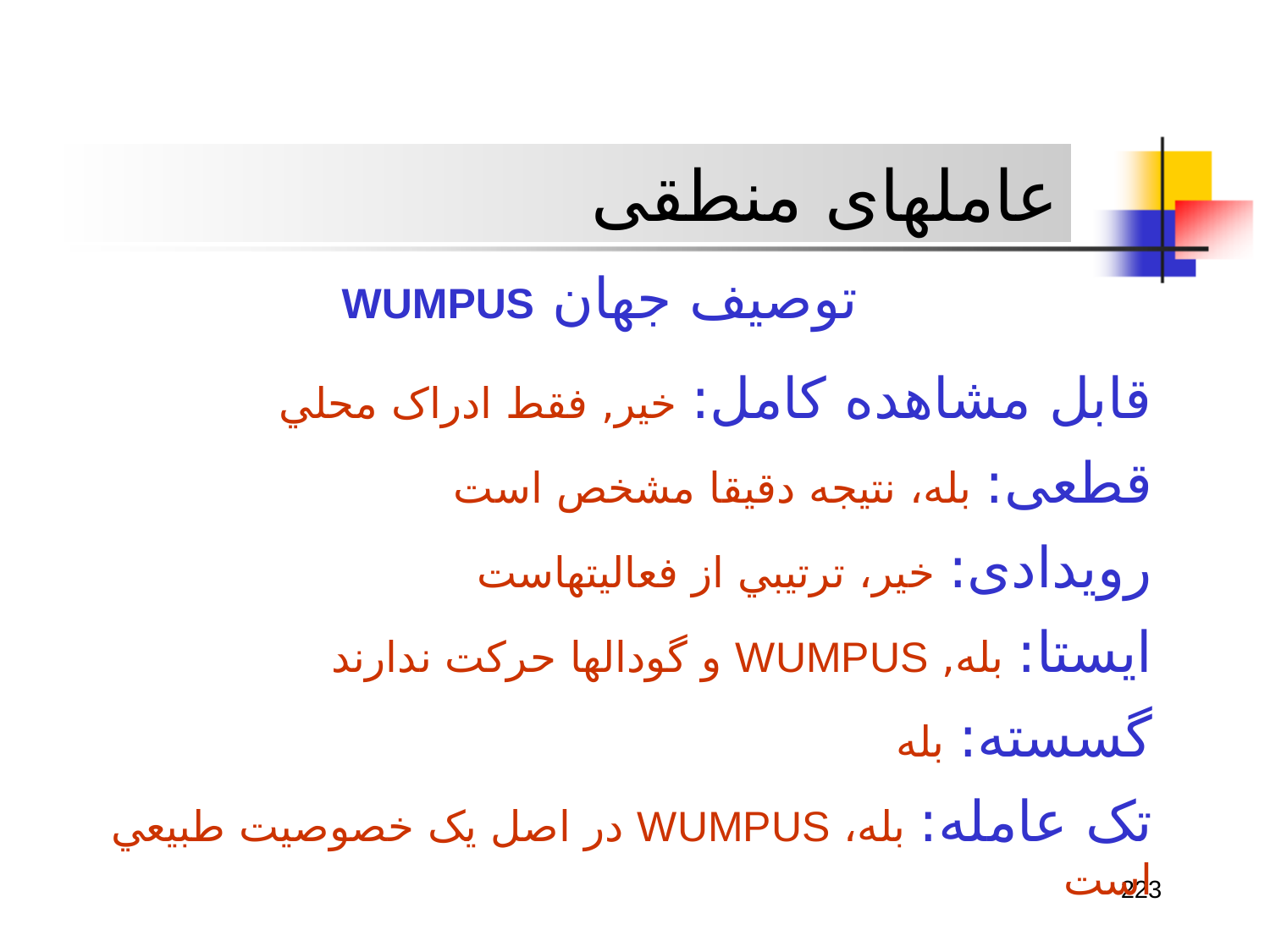

عاملهای منطقی
توصيف جهان WUMPUS
قابل مشاهده کامل: خير, فقط ادراک محلي
قطعی: بله، نتيجه دقيقا مشخص است
رويدادی: خير، ترتيبي از فعاليتهاست
ايستا: بله, WUMPUS و گودالها حرکت ندارند
گسسته: بله
تک عامله: بله، WUMPUS در اصل يک خصوصيت طبيعي است
223